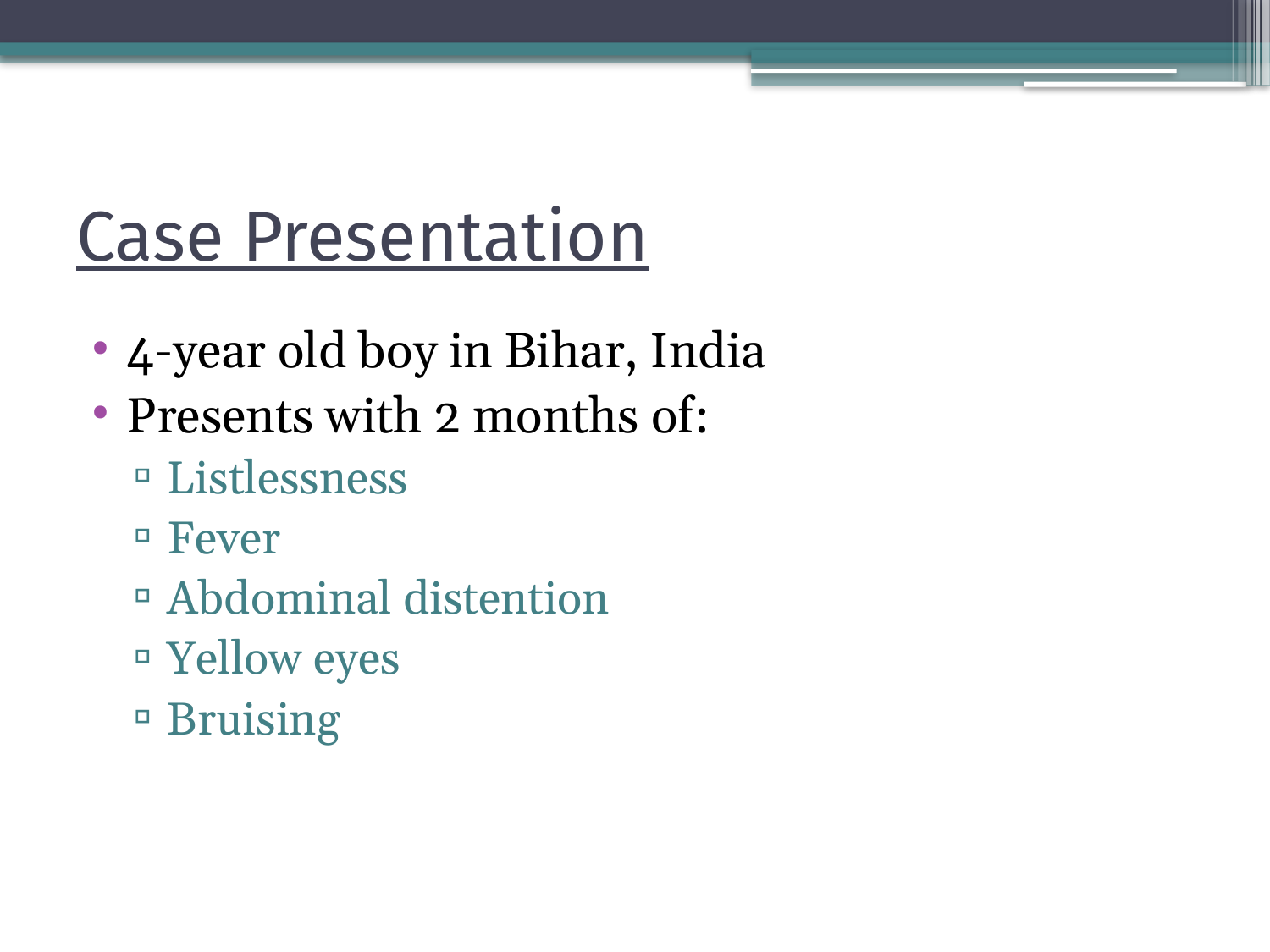

# Case Presentation
4-year old boy in Bihar, India
Presents with 2 months of:
Listlessness
Fever
Abdominal distention
Yellow eyes
Bruising